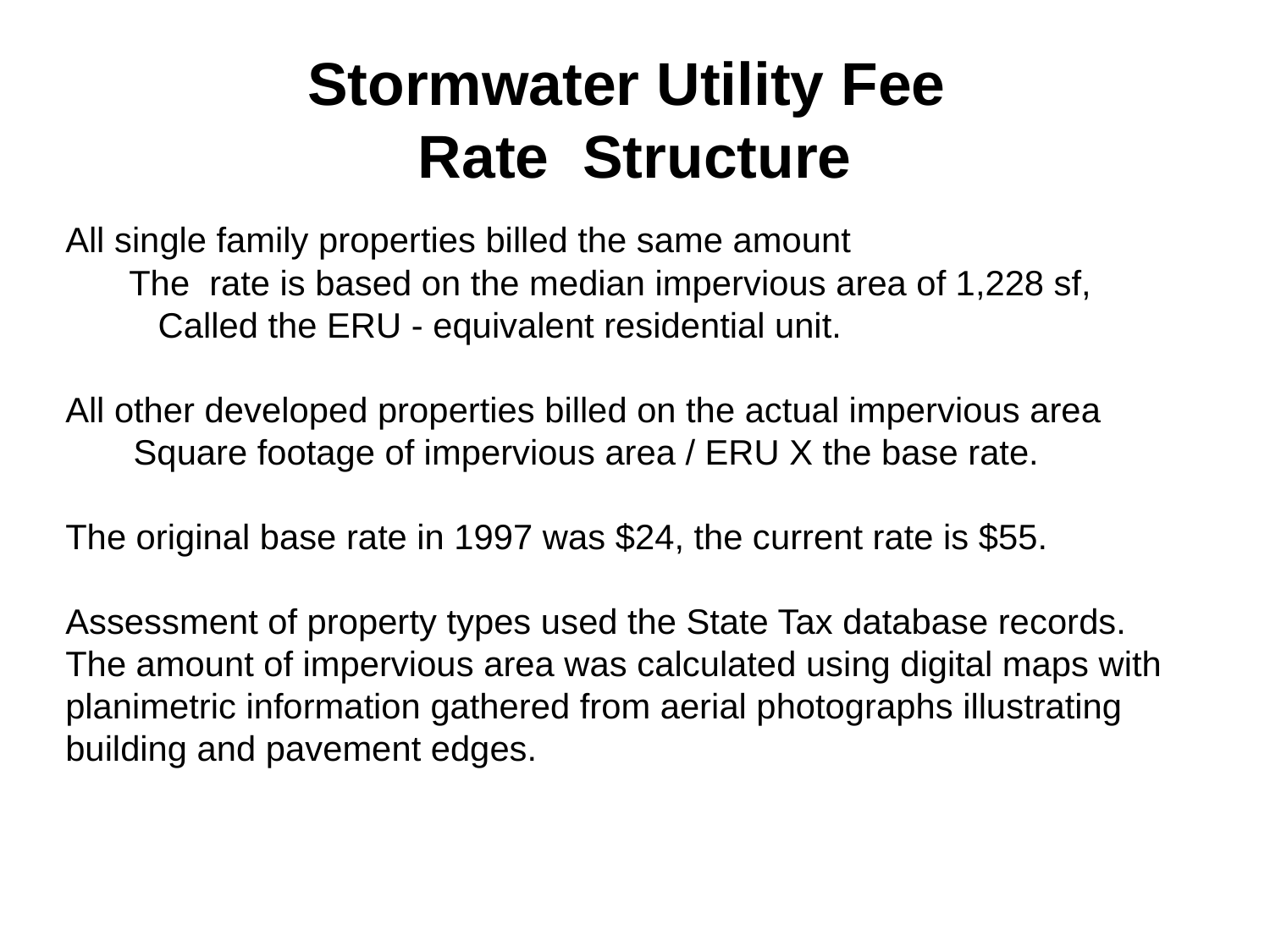

# Stormwater Utility Fee Rate  Structure
All single family properties billed the same amount
The  rate is based on the median impervious area of 1,228 sf,               Called the ERU - equivalent residential unit.

All other developed properties billed on the actual impervious area
       Square footage of impervious area / ERU X the base rate.

The original base rate in 1997 was $24, the current rate is $55.

Assessment of property types used the State Tax database records.
The amount of impervious area was calculated using digital maps with planimetric information gathered from aerial photographs illustrating building and pavement edges.